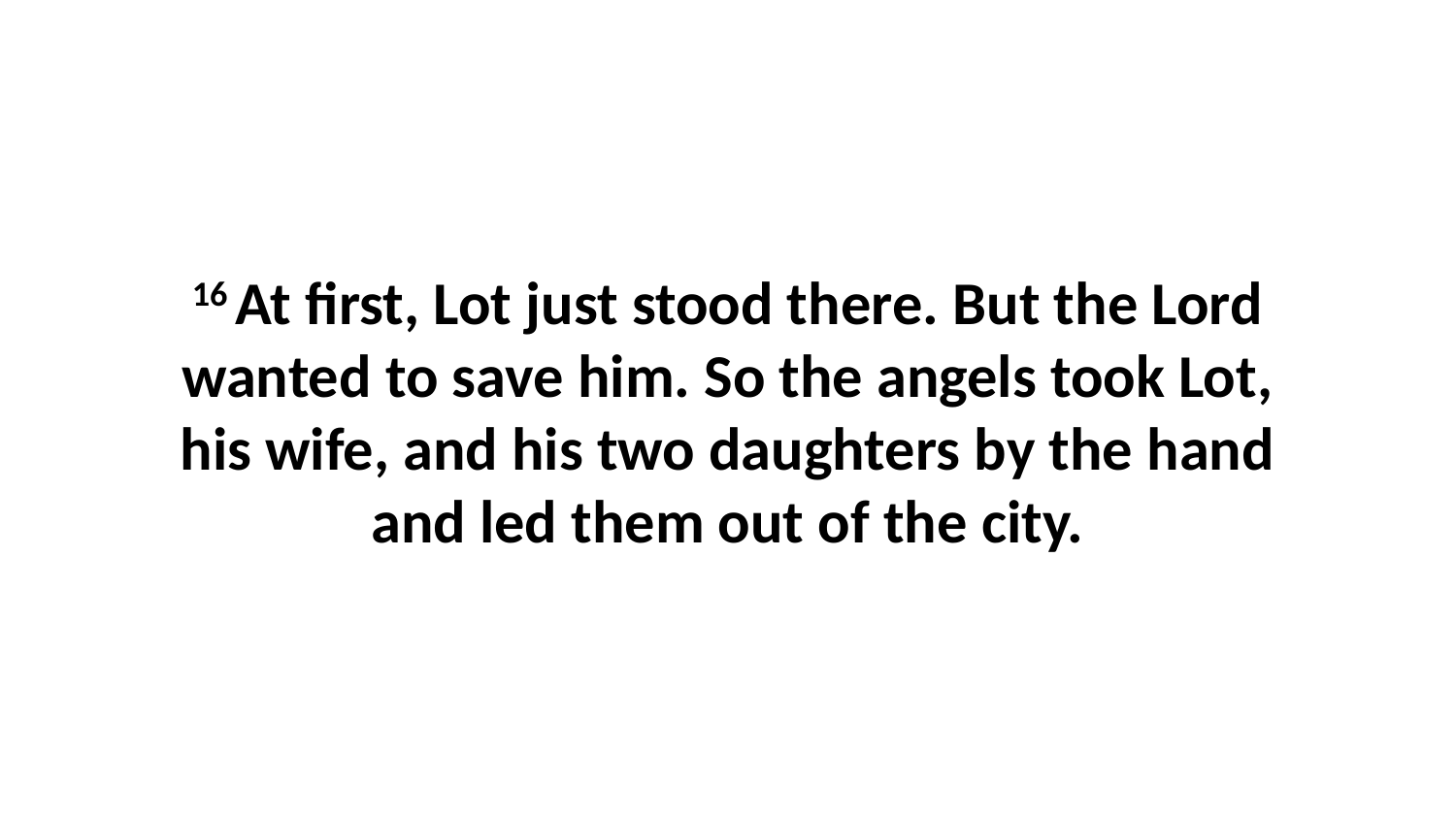

16 At first, Lot just stood there. But the Lord wanted to save him. So the angels took Lot, his wife, and his two daughters by the hand and led them out of the city.